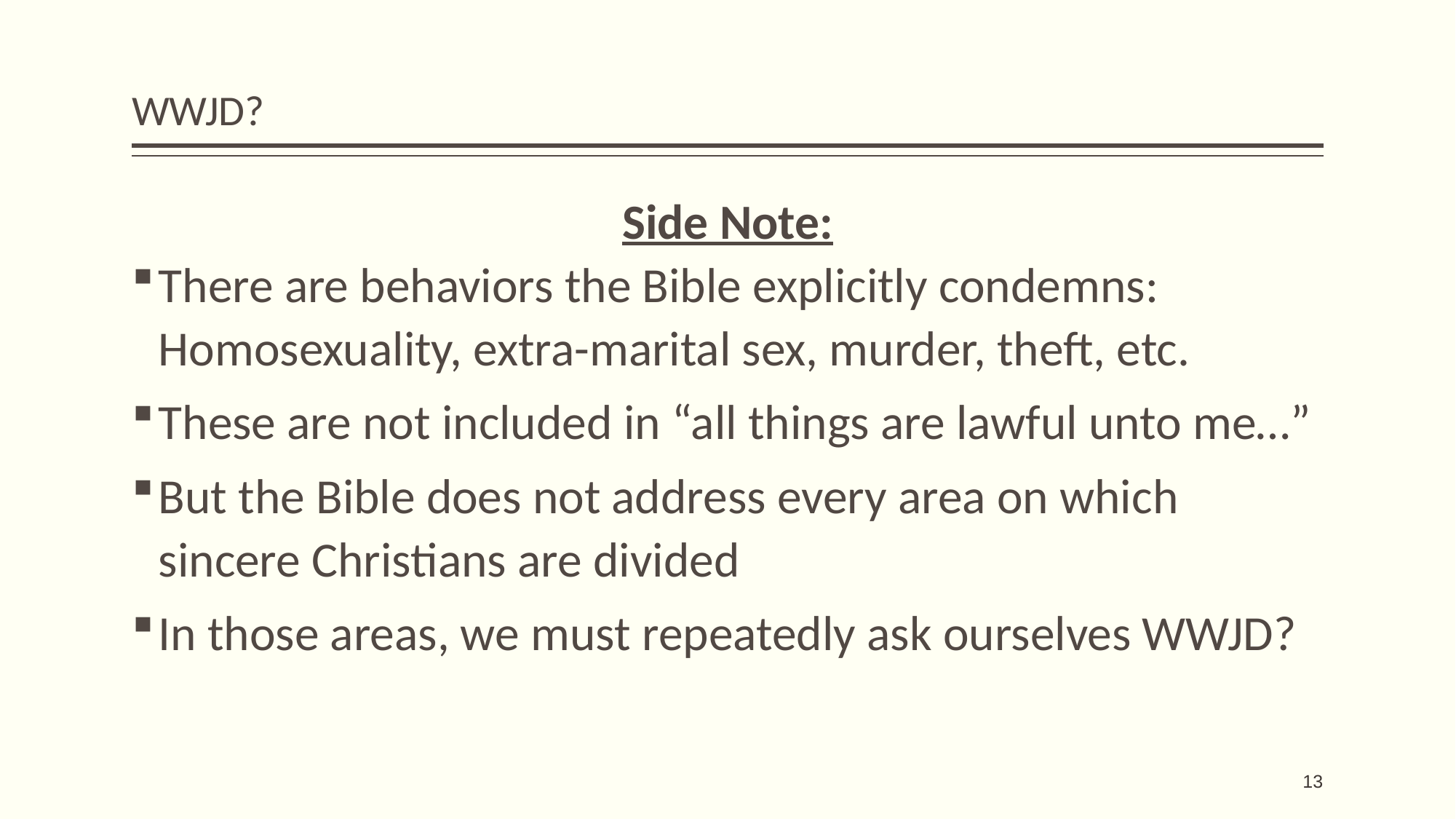

# WWJD?
Side Note:
There are behaviors the Bible explicitly condemns: Homosexuality, extra-marital sex, murder, theft, etc.
These are not included in “all things are lawful unto me…”
But the Bible does not address every area on which sincere Christians are divided
In those areas, we must repeatedly ask ourselves WWJD?
13